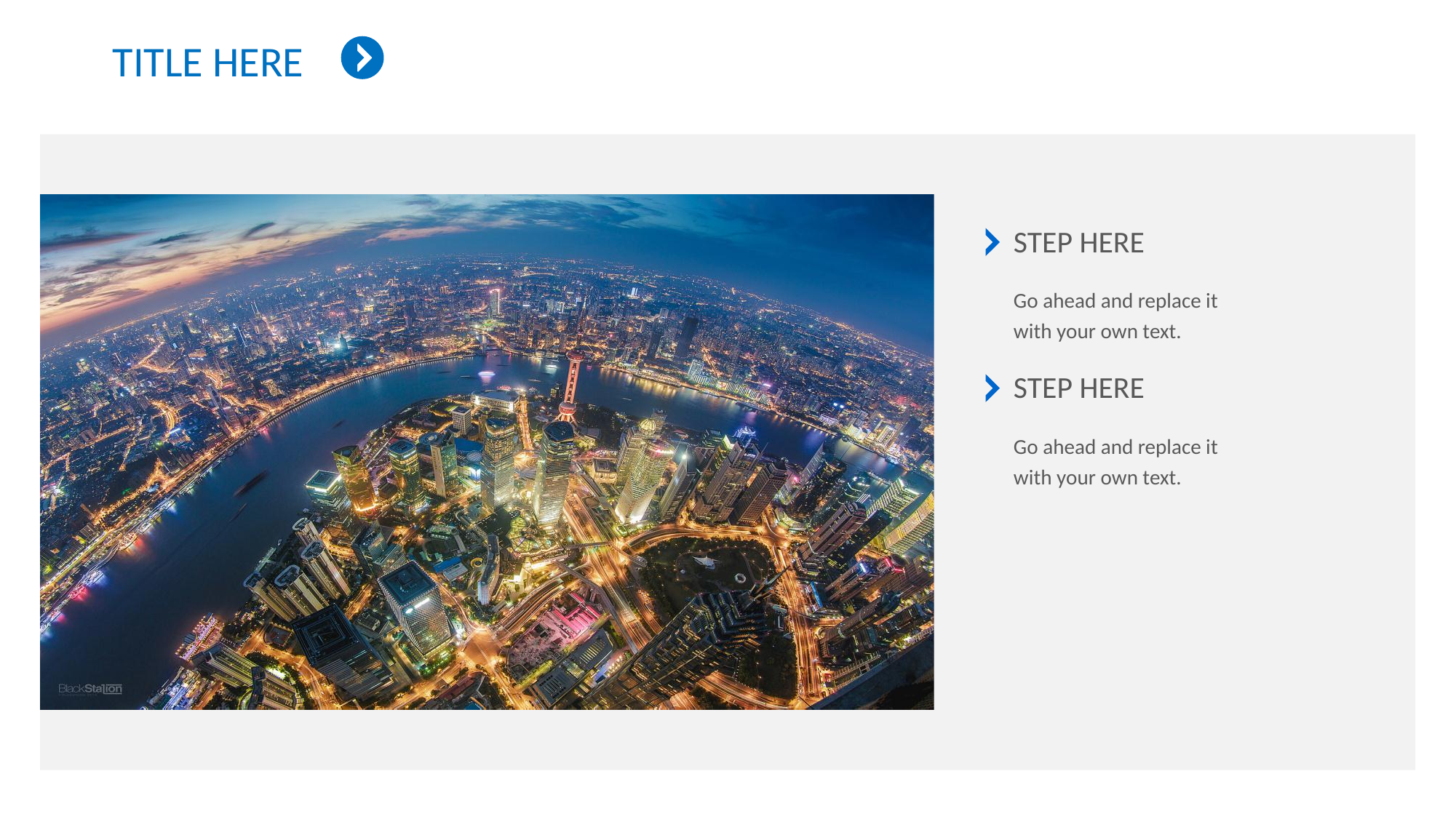

TITLE HERE

STEP HERE

Go ahead and replace it with your own text.
STEP HERE

Go ahead and replace it with your own text.